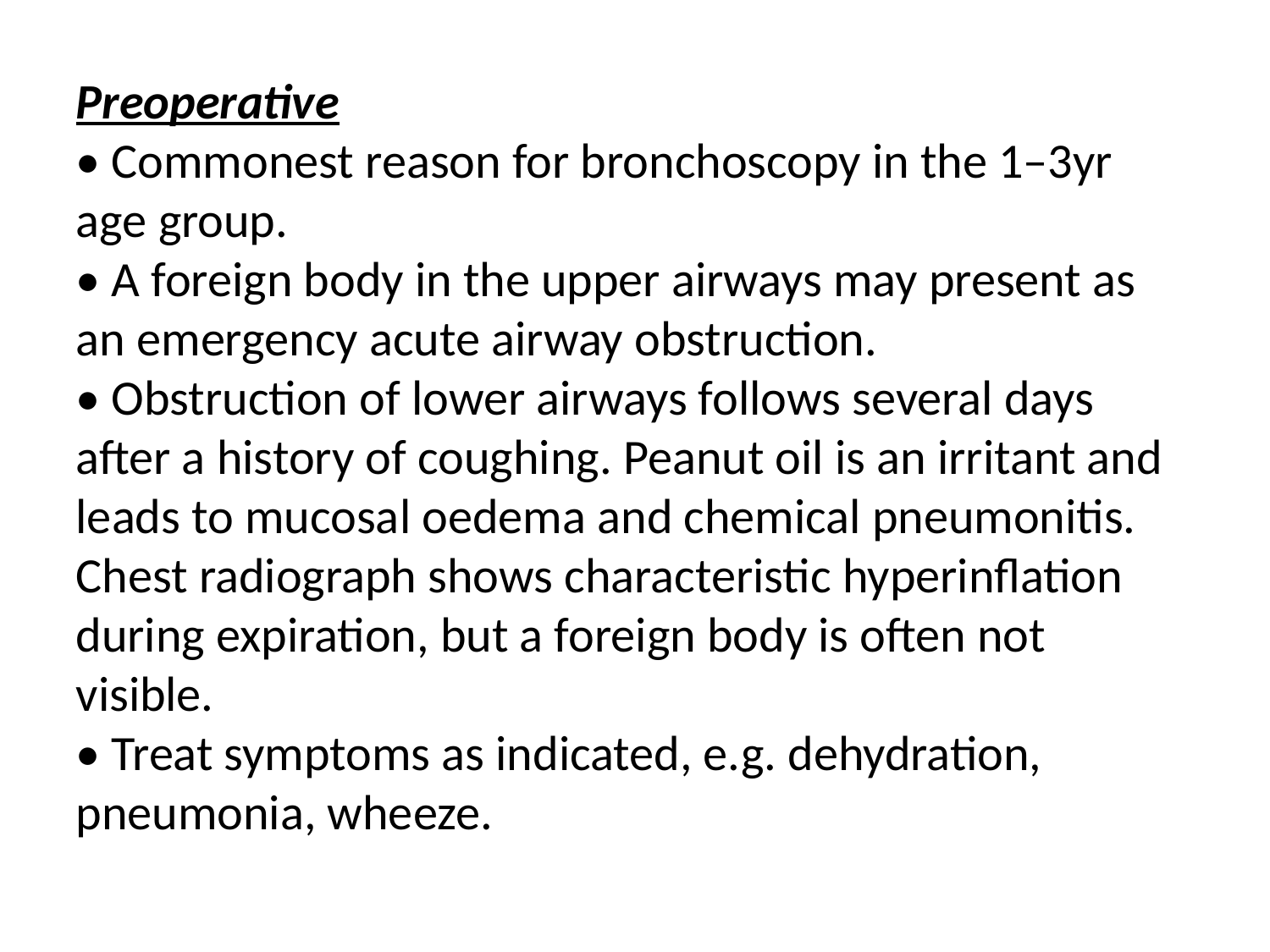

Preoperative
• Commonest reason for bronchoscopy in the 1–3yr age group.
• A foreign body in the upper airways may present as an emergency acute airway obstruction.
• Obstruction of lower airways follows several days after a history of coughing. Peanut oil is an irritant and leads to mucosal oedema and chemical pneumonitis. Chest radiograph shows characteristic hyperinflation during expiration, but a foreign body is often not visible.
• Treat symptoms as indicated, e.g. dehydration, pneumonia, wheeze.